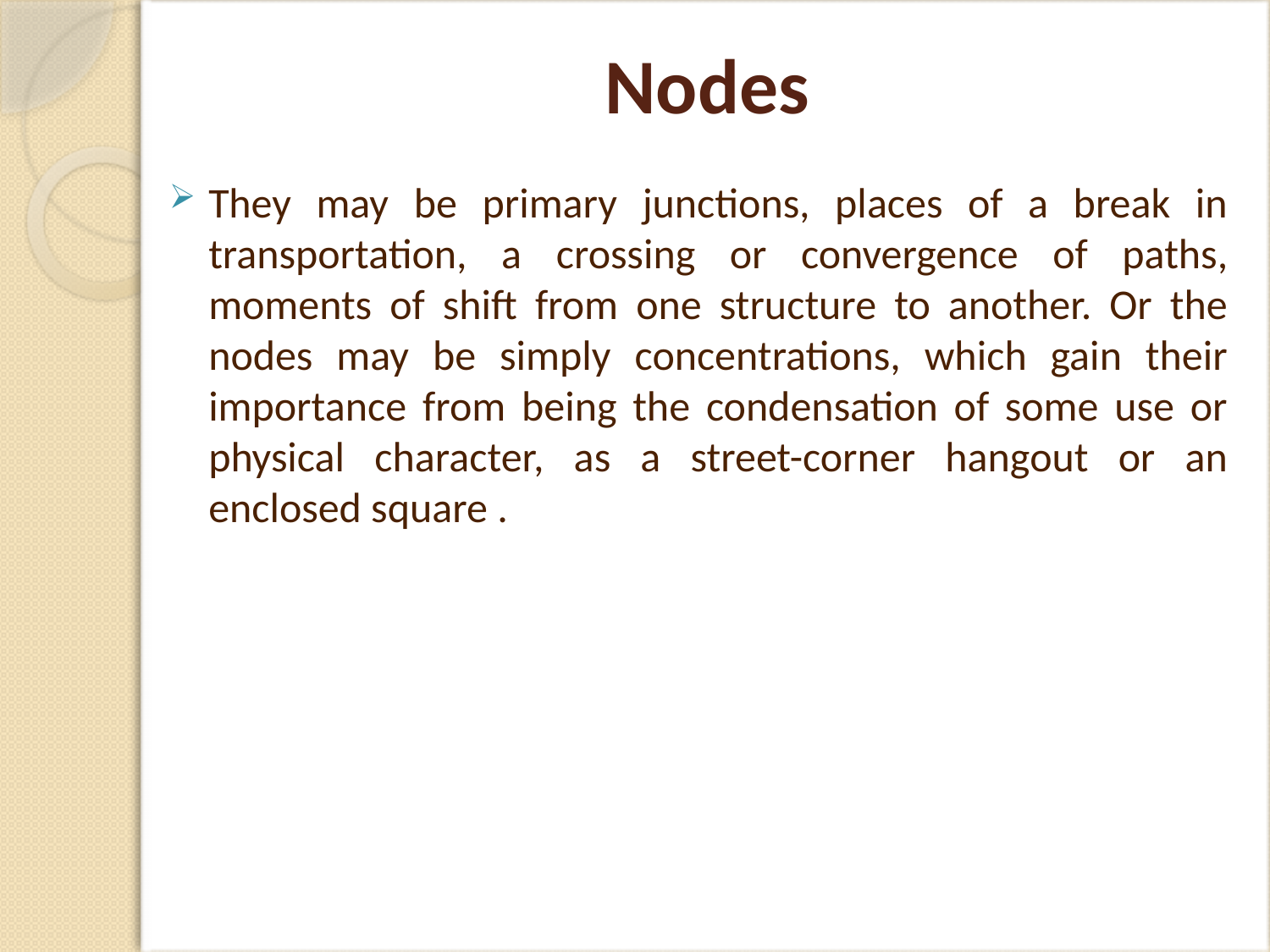

# Nodes

They may be primary junctions, places of a break in transportation, a crossing or convergence of paths, moments of shift from one structure to another. Or the nodes may be simply concentrations, which gain their importance from being the condensation of some use or physical character, as a street-corner hangout or an enclosed square .